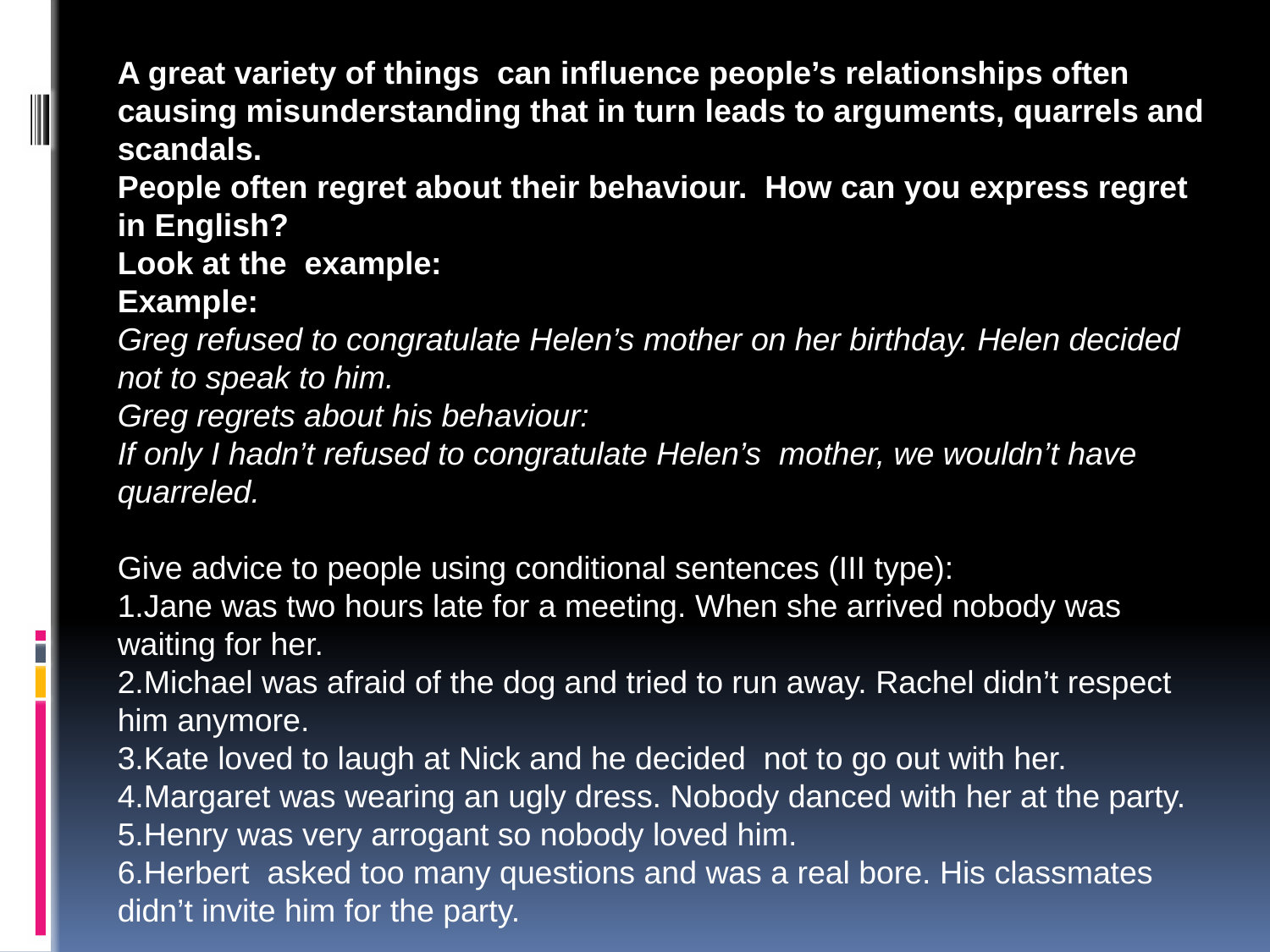

A great variety of things  can influence people’s relationships often causing misunderstanding that in turn leads to arguments, quarrels and scandals.
People often regret about their behaviour.  How can you express regret in English?
Look at the  example:
Example:
Greg refused to congratulate Helen’s mother on her birthday. Helen decided not to speak to him.
Greg regrets about his behaviour:
If only I hadn’t refused to congratulate Helen’s  mother, we wouldn’t have  quarreled.

Give advice to people using conditional sentences (III type):
1.Jane was two hours late for a meeting. When she arrived nobody was waiting for her.
2.Michael was afraid of the dog and tried to run away. Rachel didn’t respect him anymore.
3.Kate loved to laugh at Nick and he decided  not to go out with her.
4.Margaret was wearing an ugly dress. Nobody danced with her at the party.
5.Henry was very arrogant so nobody loved him.
6.Herbert  asked too many questions and was a real bore. His classmates didn’t invite him for the party.